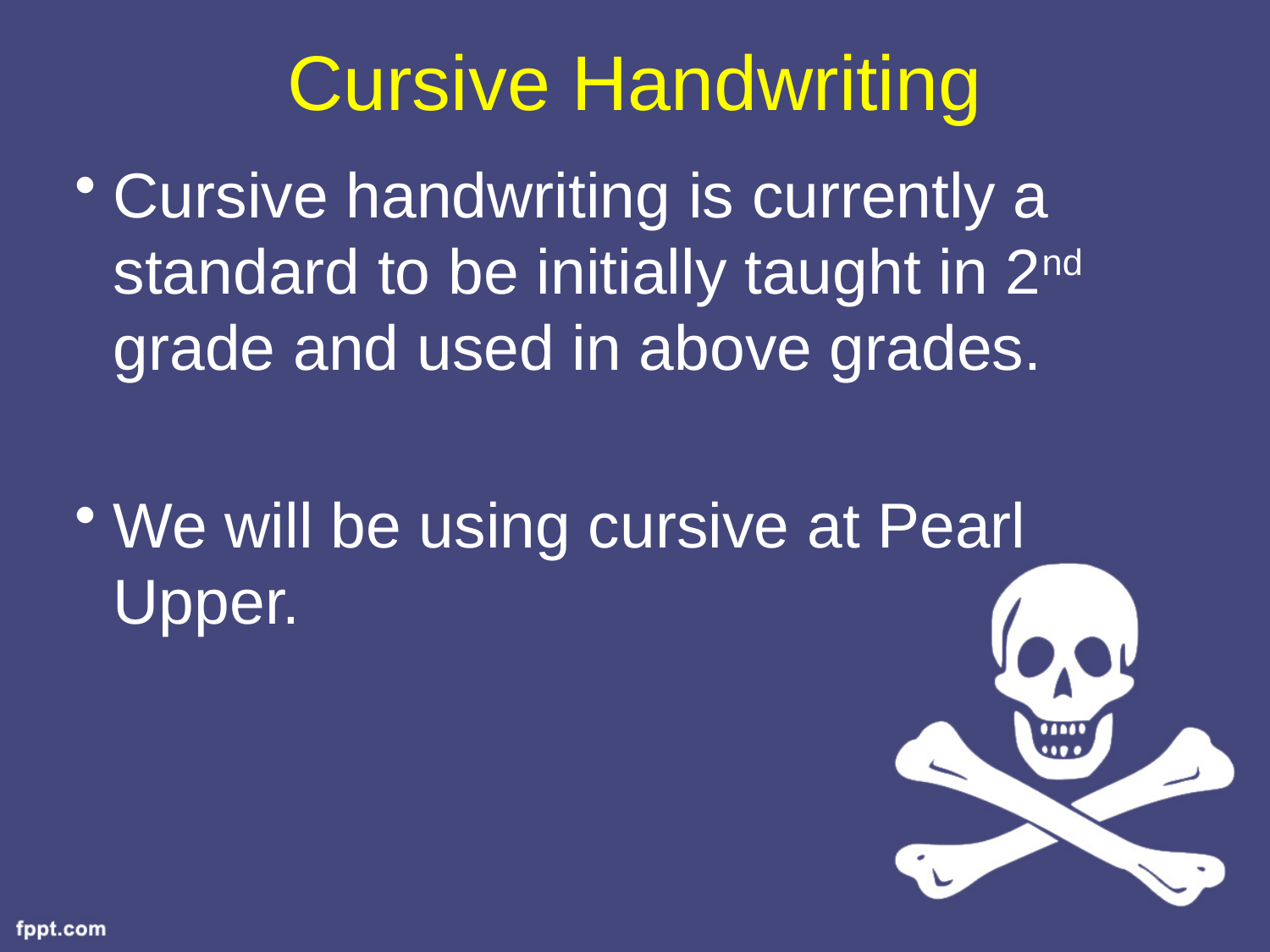

# Cursive Handwriting
Cursive handwriting is currently a standard to be initially taught in 2nd grade and used in above grades.

We will be using cursive at Pearl Upper.